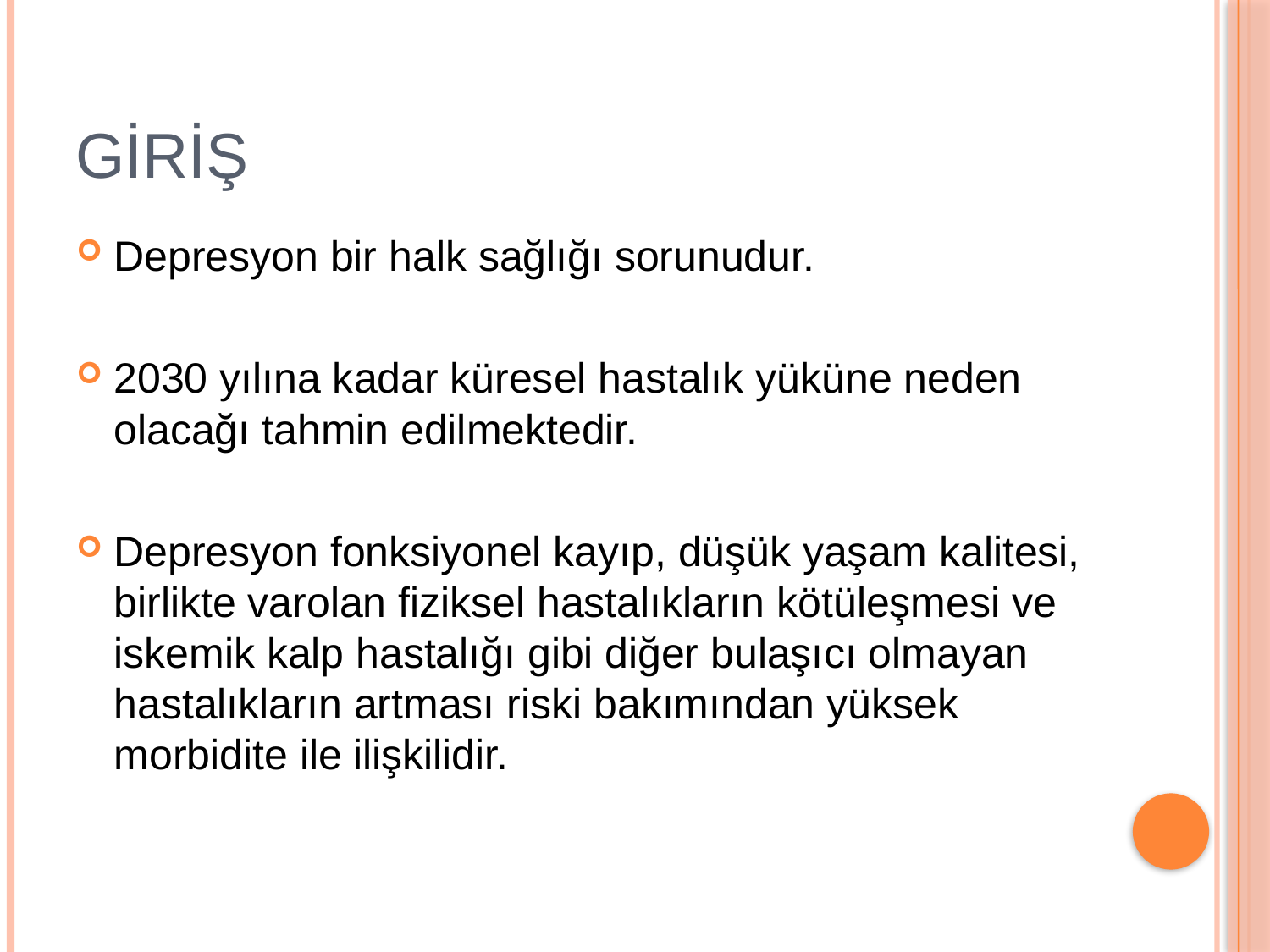

# GİRİŞ
Depresyon bir halk sağlığı sorunudur.

2030 yılına kadar küresel hastalık yüküne neden olacağı tahmin edilmektedir.

Depresyon fonksiyonel kayıp, düşük yaşam kalitesi, birlikte varolan fiziksel hastalıkların kötüleşmesi ve iskemik kalp hastalığı gibi diğer bulaşıcı olmayan hastalıkların artması riski bakımından yüksek morbidite ile ilişkilidir.